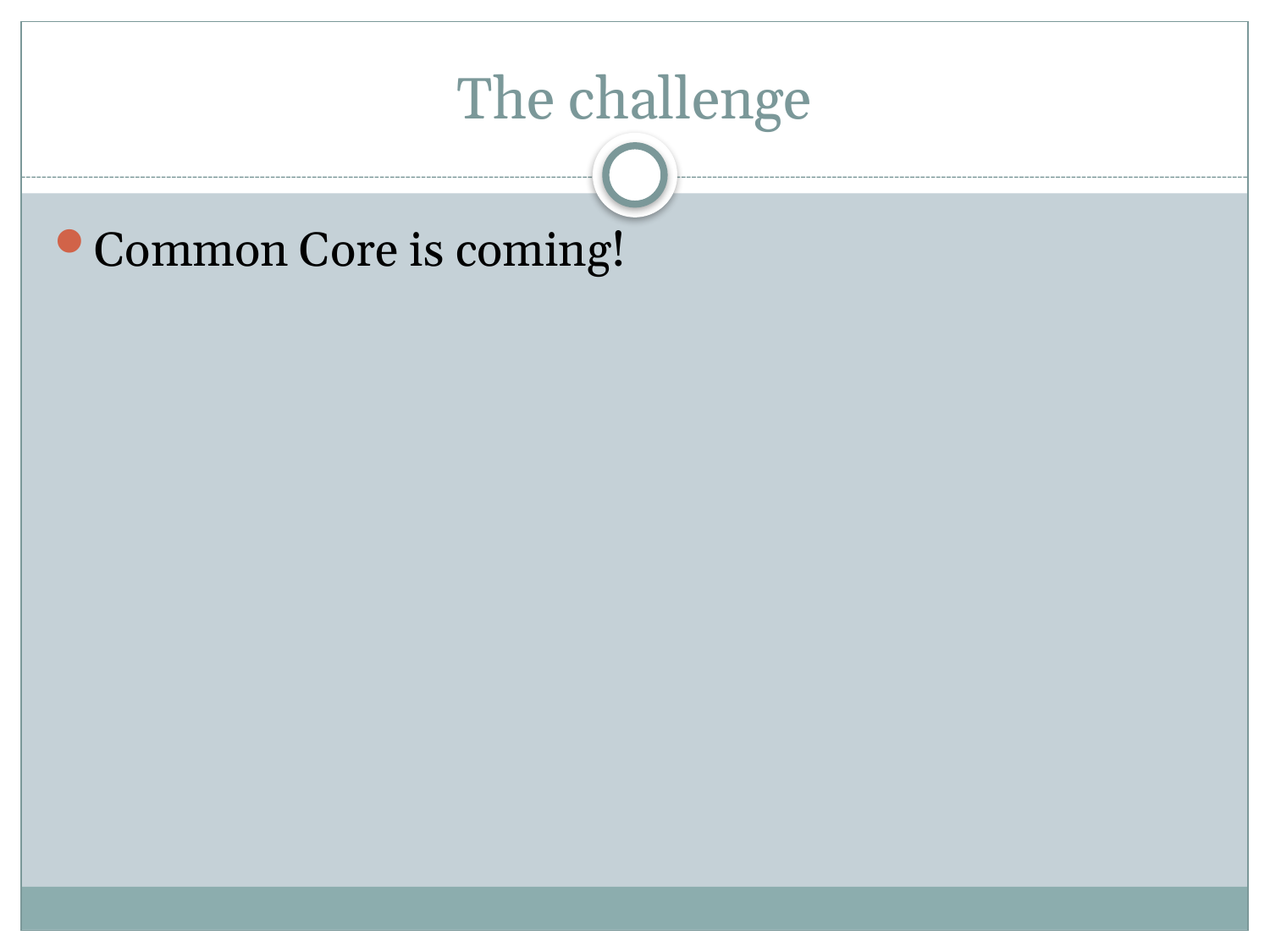

# The challenge
Common Core is coming!